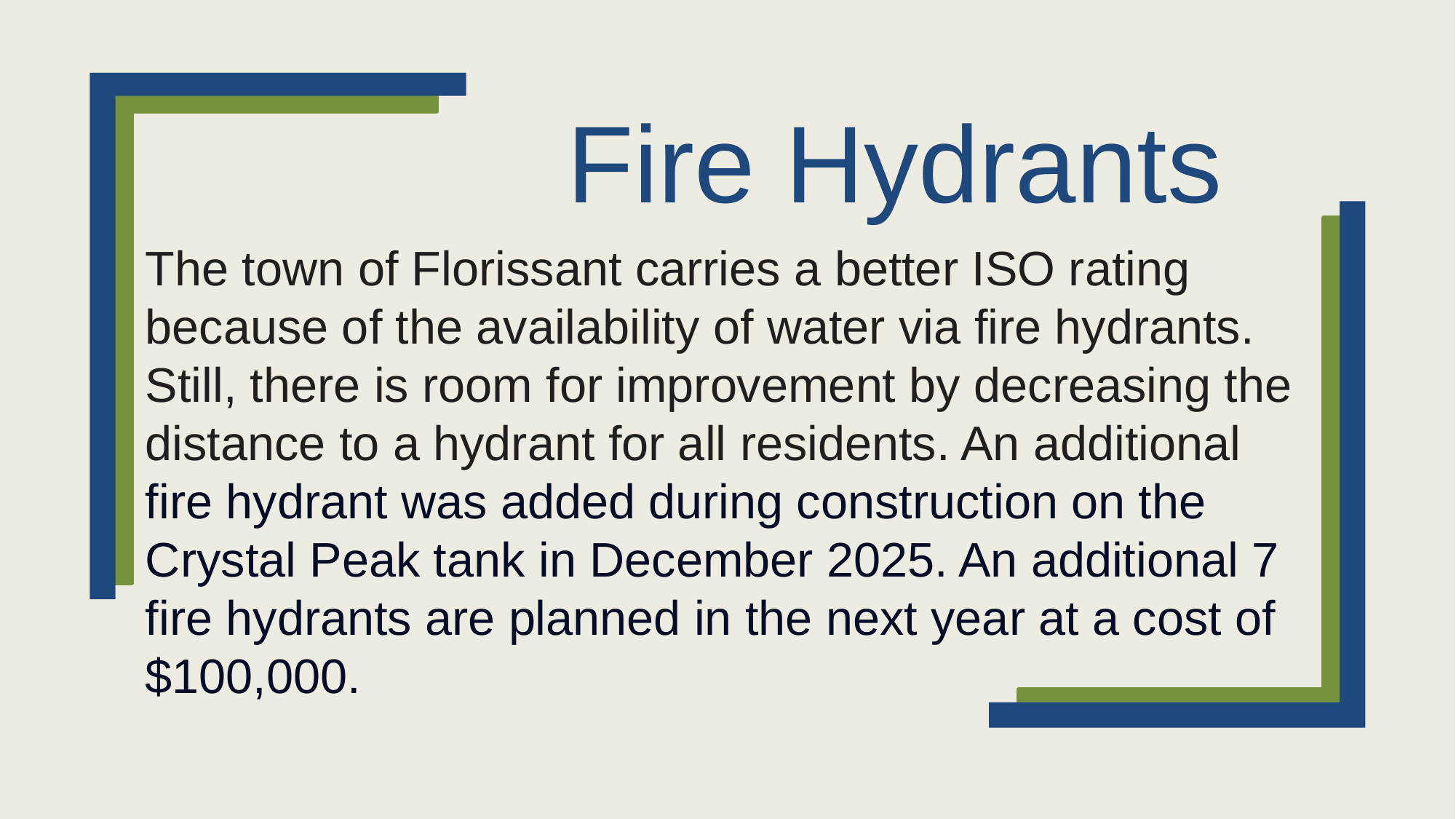

Fire Hydrants
The town of Florissant carries a better ISO rating because of the availability of water via fire hydrants. Still, there is room for improvement by decreasing the distance to a hydrant for all residents. An additional fire hydrant was added during construction on the Crystal Peak tank in December 2025. An additional 7 fire hydrants are planned in the next year at a cost of $100,000.
#